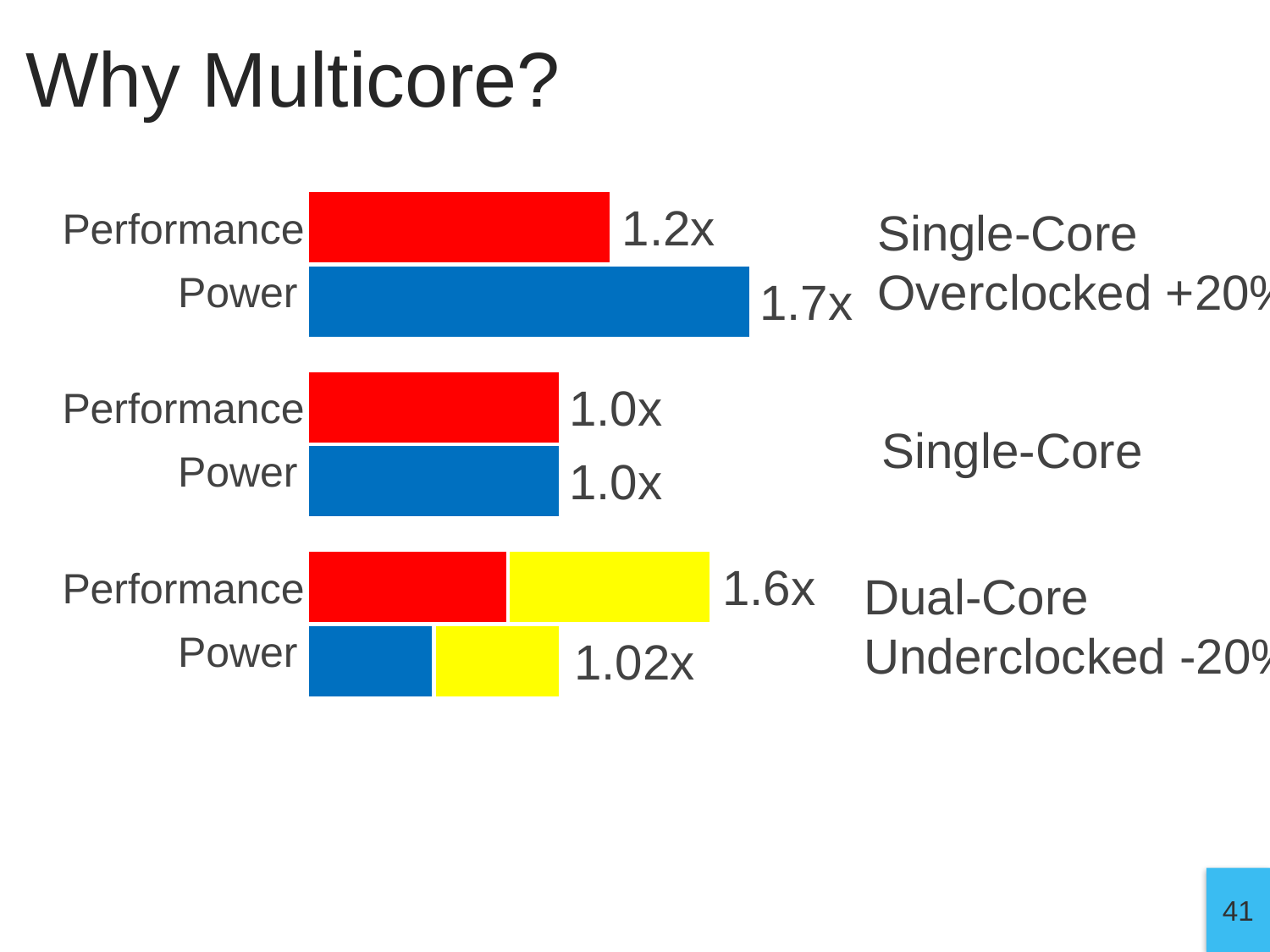

# Why Multicore?

1.2x
Performance
Single-Core
Overclocked +20%
Power

1.7x

1.0x
Performance
Single-Core
Power

1.0x

0.8x

1.6x
Performance
Dual-Core
Underclocked -20%
Single-Core
Underclocked -20%
Power

0.51x

1.02x
41